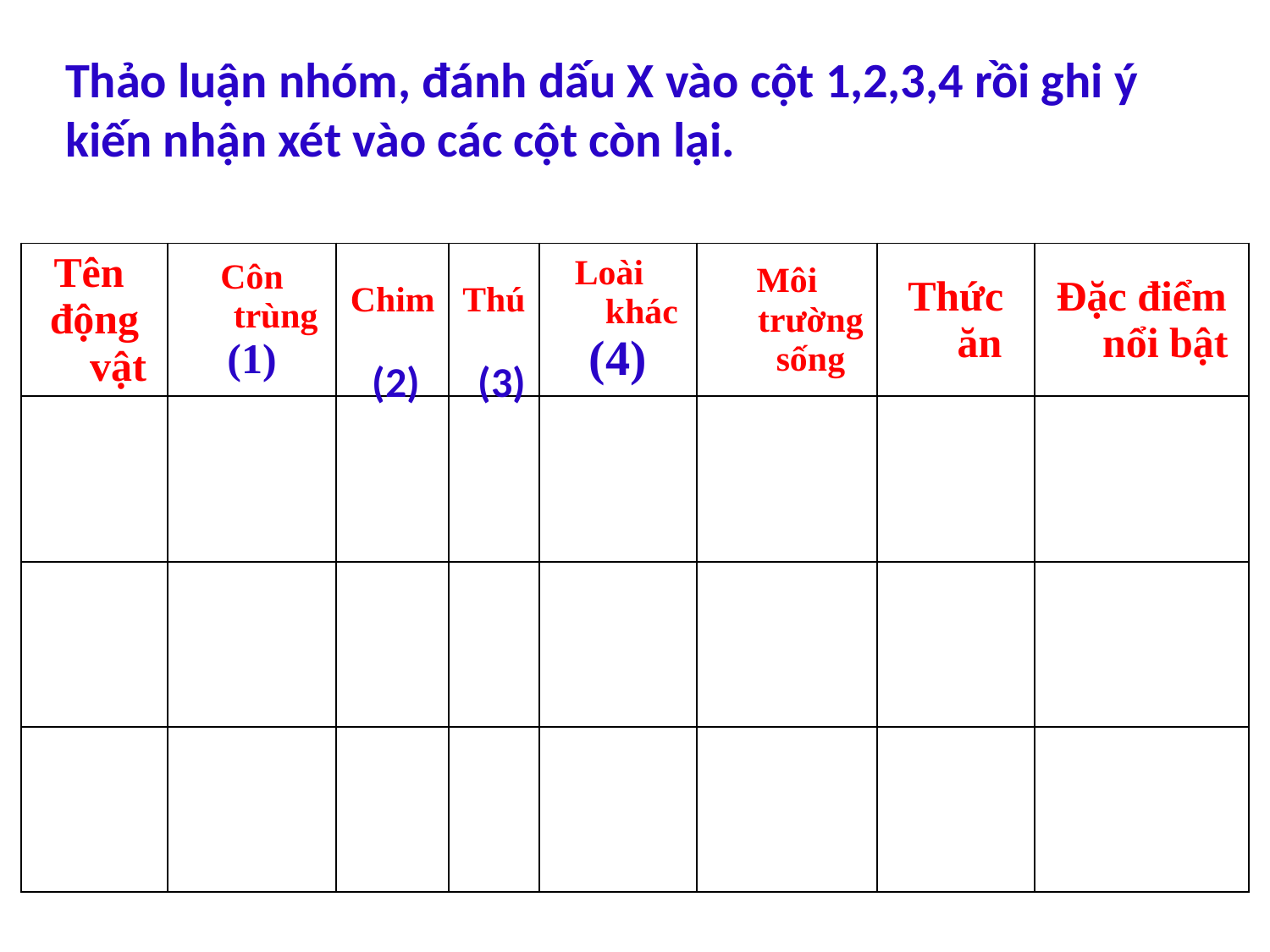

Thảo luận nhóm, đánh dấu X vào cột 1,2,3,4 rồi ghi ý kiến nhận xét vào các cột còn lại.
| Tên động vật | Côn trùng (1) | Chim | Thú | Loài khác (4) | Môi trường sống | Thức ăn | Đặc điểm nổi bật |
| --- | --- | --- | --- | --- | --- | --- | --- |
|  |  |  |  |  |  |  |  |
|  |  |  |  |  |  |  |  |
|  |  |  |  |  |  |  |  |
(2)
(3)